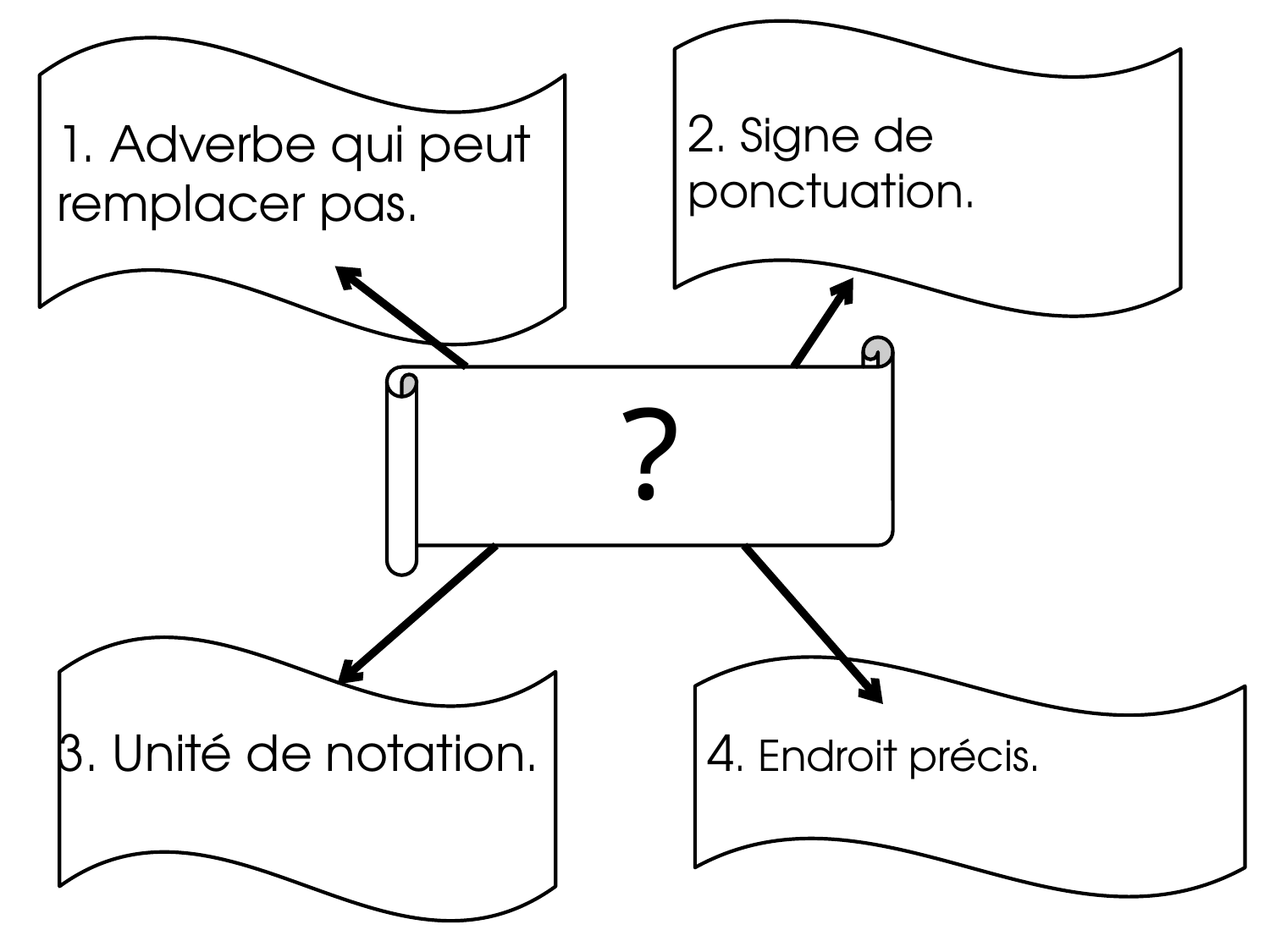

2. Signe de ponctuation.
1. Adverbe qui peut remplacer pas.

?

3. Unité de notation.
4. Endroit précis.